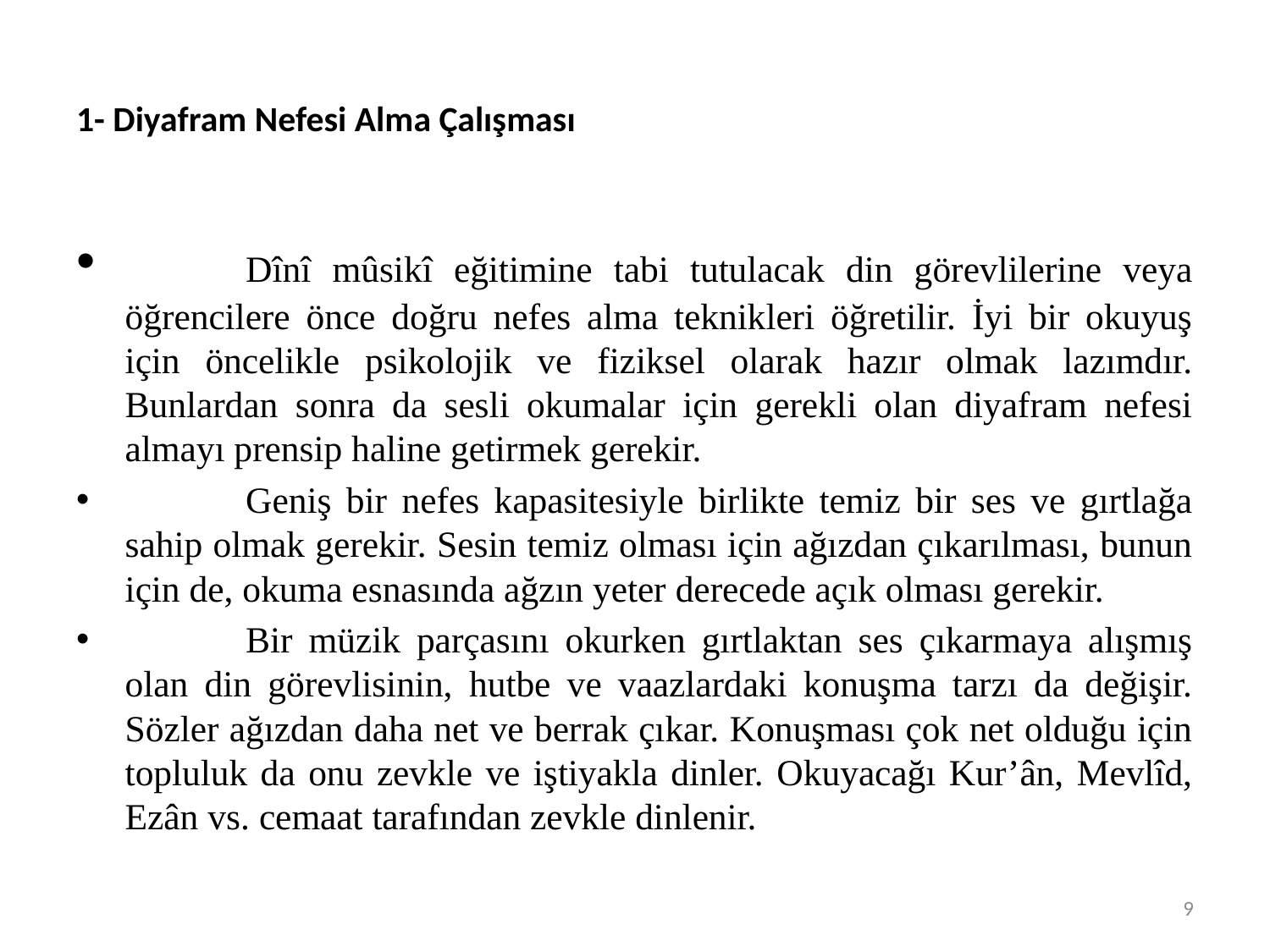

# 1- Diyafram Nefesi Alma Çalışması
	Dînî mûsikî eğitimine tabi tutulacak din görevlilerine veya öğrencilere önce doğru nefes alma teknikleri öğretilir. İyi bir okuyuş için öncelikle psikolojik ve fiziksel olarak hazır olmak lazımdır. Bunlardan sonra da sesli okumalar için gerekli olan diyafram nefesi almayı prensip haline getirmek gerekir.
	Geniş bir nefes kapasitesiyle birlikte temiz bir ses ve gırtlağa sahip olmak gerekir. Sesin temiz olması için ağızdan çıkarılması, bunun için de, okuma esnasında ağzın yeter derecede açık olması gerekir.
	Bir müzik parçasını okurken gırtlaktan ses çıkarmaya alışmış olan din görevlisinin, hutbe ve vaazlardaki konuşma tarzı da değişir. Sözler ağızdan daha net ve berrak çıkar. Konuşması çok net olduğu için topluluk da onu zevkle ve iştiyakla dinler. Okuyacağı Kur’ân, Mevlîd, Ezân vs. cemaat tarafından zevkle dinlenir.

9